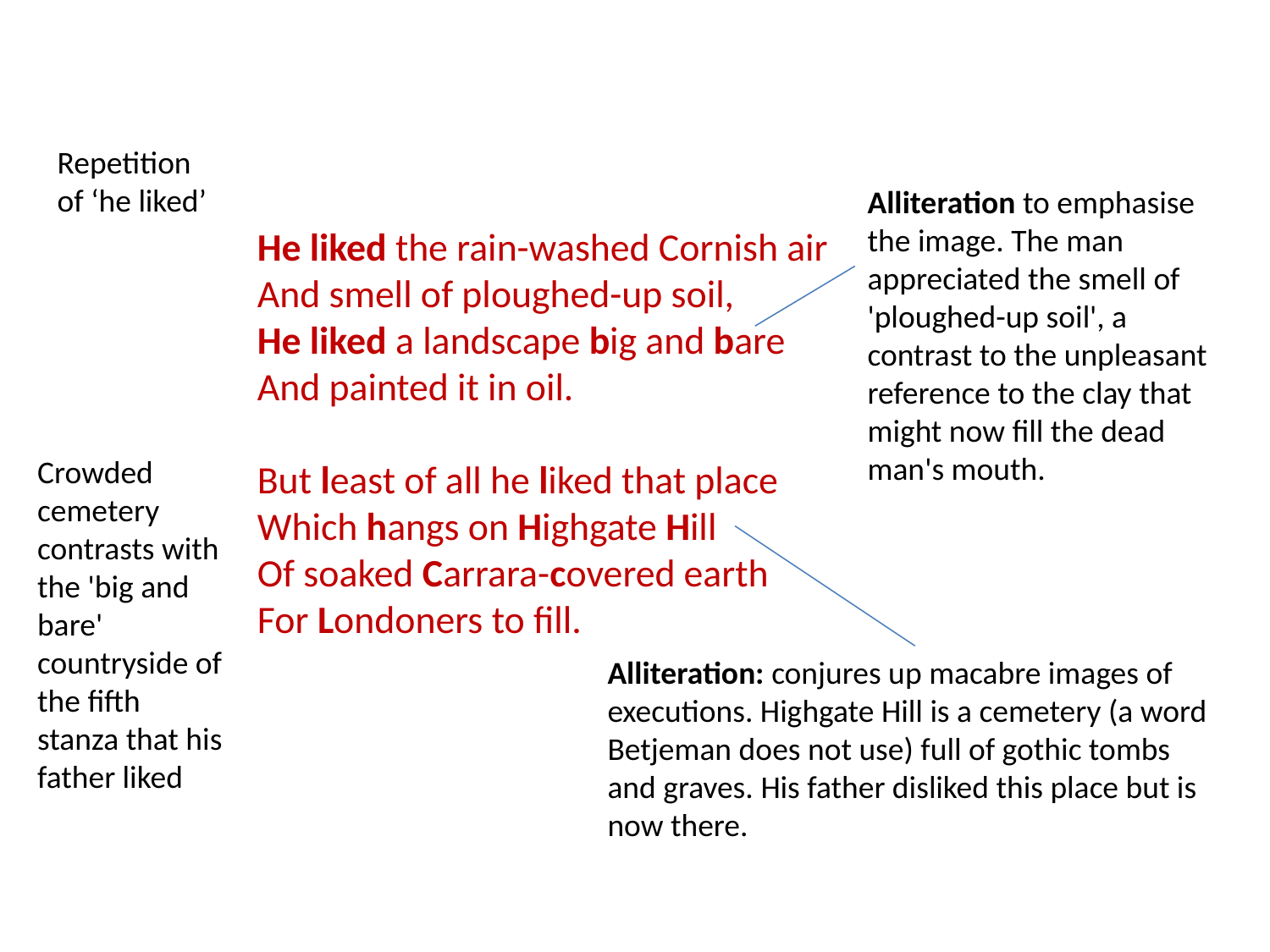

Repetition of ‘he liked’
Alliteration to emphasise the image. The man appreciated the smell of 'ploughed-up soil', a contrast to the unpleasant reference to the clay that might now fill the dead man's mouth.
He liked the rain-washed Cornish air
And smell of ploughed-up soil,
He liked a landscape big and bare
And painted it in oil.

But least of all he liked that place
Which hangs on Highgate Hill
Of soaked Carrara-covered earth
For Londoners to fill.

Crowded cemetery contrasts with the 'big and bare' countryside of the fifth stanza that his father liked
Alliteration: conjures up macabre images of executions. Highgate Hill is a cemetery (a word Betjeman does not use) full of gothic tombs and graves. His father disliked this place but is now there.